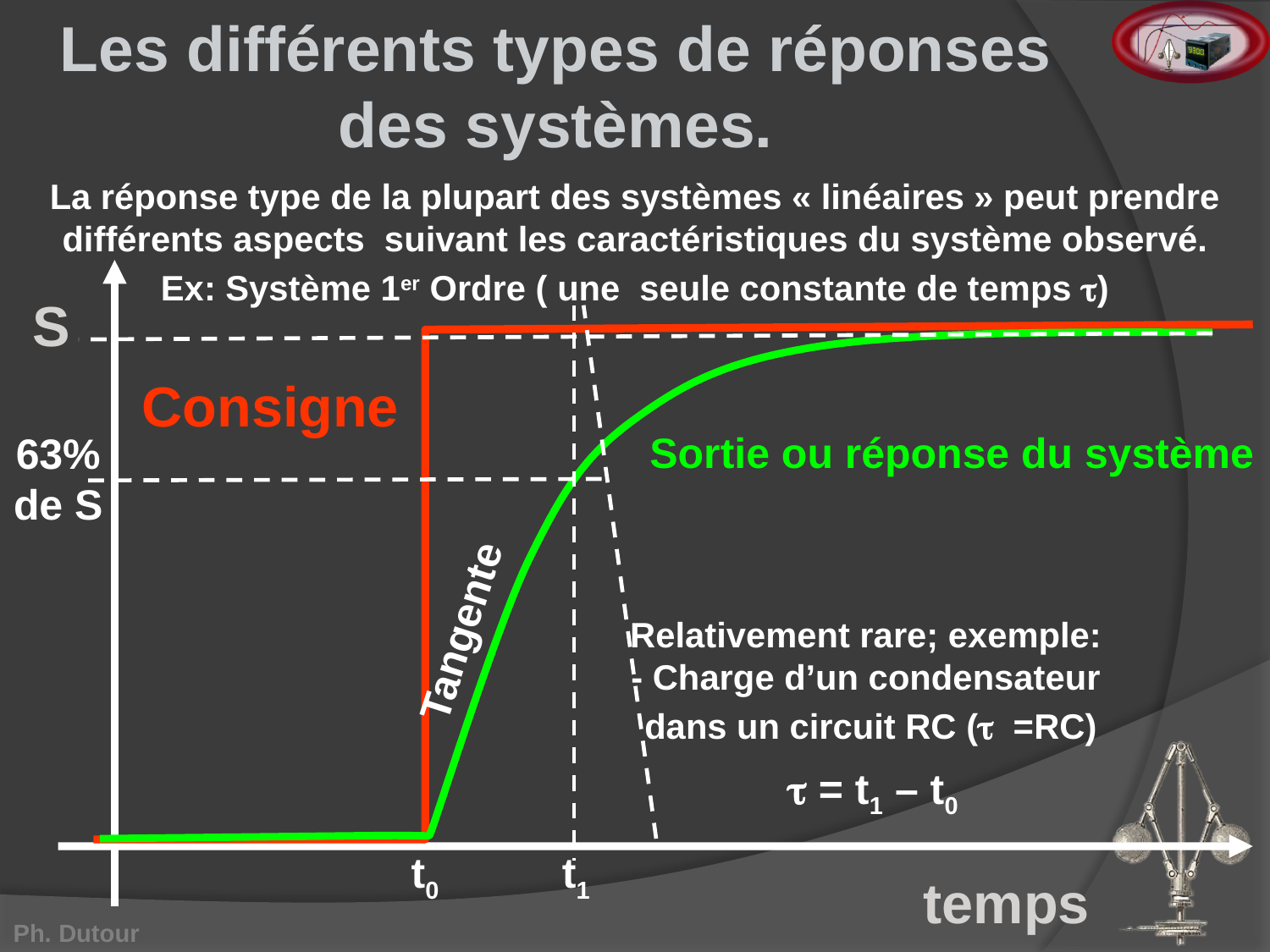

Les différents types de réponses des systèmes.
La réponse type de la plupart des systèmes « linéaires » peut prendre différents aspects  suivant les caractéristiques du système observé.
Ex: Système 1er Ordre ( une  seule constante de temps τ)

S

Consigne
Sortie ou réponse du système
63%de S

Tangente
Relativement rare; exemple:
- Charge d’un condensateur
dans un circuit RC (τ  =RC)
τ = t1 – t0
t0
t1

temps